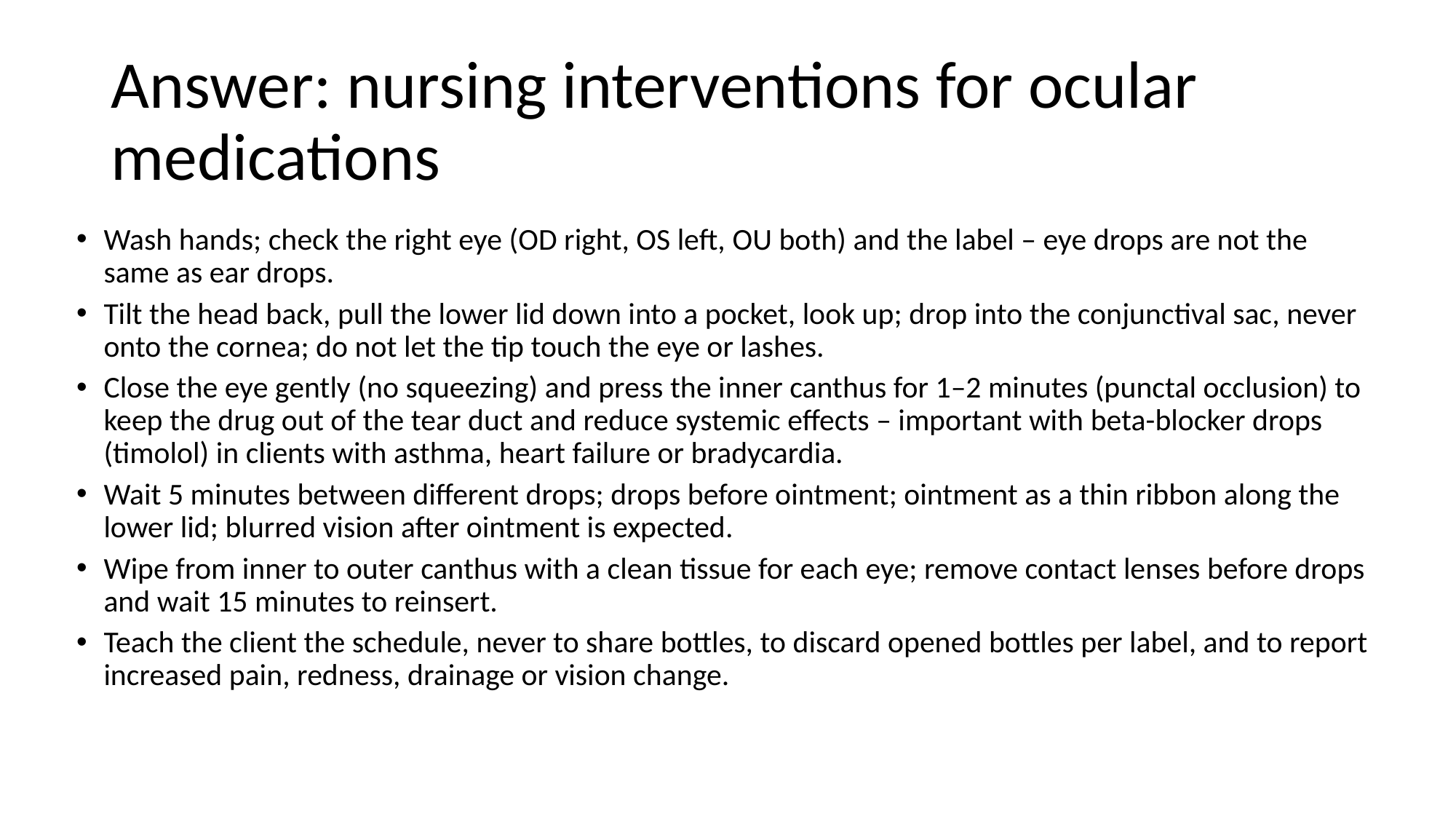

# Answer: nursing interventions for ocular medications
Wash hands; check the right eye (OD right, OS left, OU both) and the label – eye drops are not the same as ear drops.
Tilt the head back, pull the lower lid down into a pocket, look up; drop into the conjunctival sac, never onto the cornea; do not let the tip touch the eye or lashes.
Close the eye gently (no squeezing) and press the inner canthus for 1–2 minutes (punctal occlusion) to keep the drug out of the tear duct and reduce systemic effects – important with beta-blocker drops (timolol) in clients with asthma, heart failure or bradycardia.
Wait 5 minutes between different drops; drops before ointment; ointment as a thin ribbon along the lower lid; blurred vision after ointment is expected.
Wipe from inner to outer canthus with a clean tissue for each eye; remove contact lenses before drops and wait 15 minutes to reinsert.
Teach the client the schedule, never to share bottles, to discard opened bottles per label, and to report increased pain, redness, drainage or vision change.